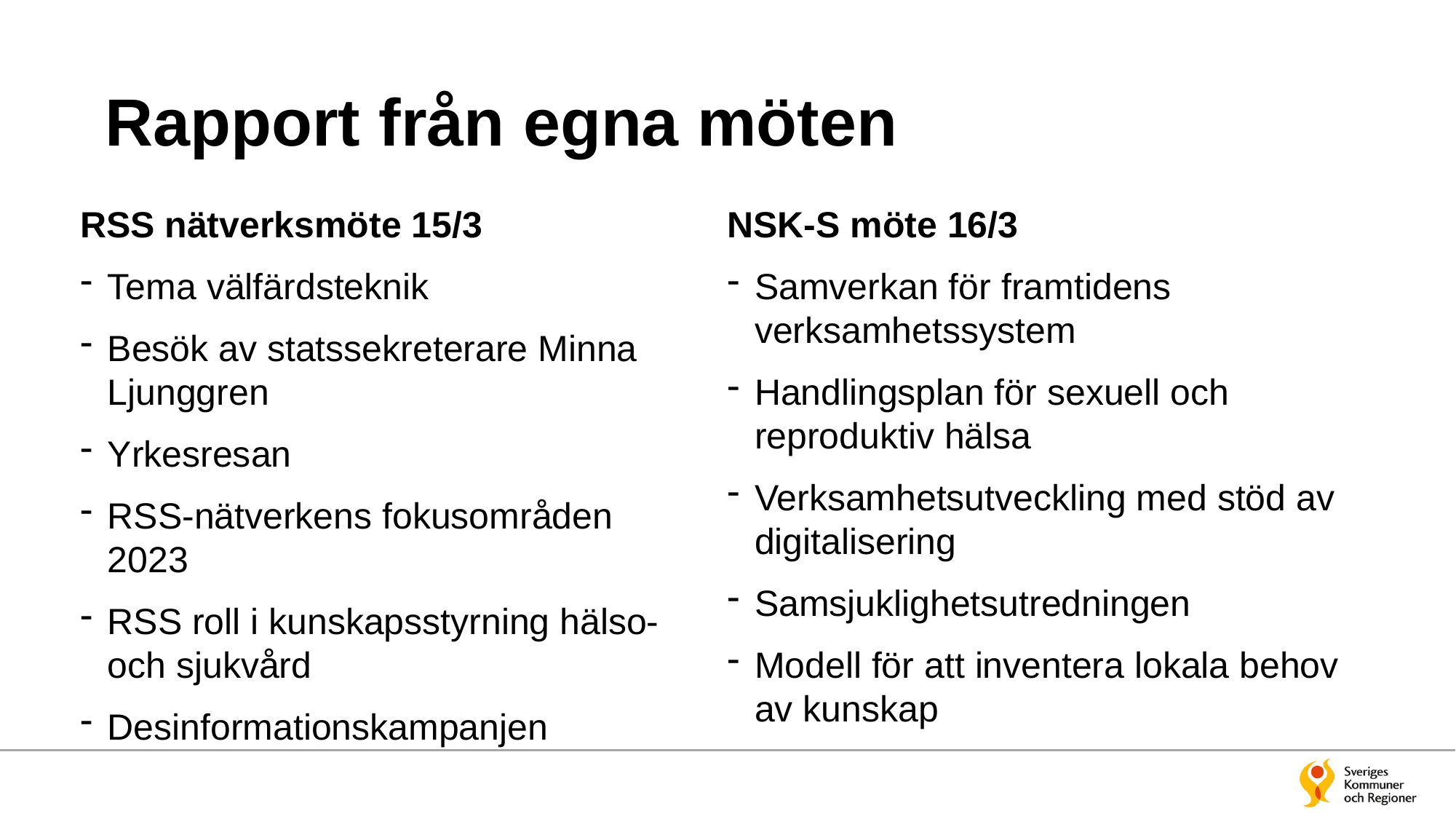

# Rapport från egna möten
RSS nätverksmöte 15/3
Tema välfärdsteknik
Besök av statssekreterare Minna Ljunggren
Yrkesresan
RSS-nätverkens fokusområden 2023
RSS roll i kunskapsstyrning hälso- och sjukvård
Desinformationskampanjen

NSK-S möte 16/3
Samverkan för framtidens verksamhetssystem
Handlingsplan för sexuell och reproduktiv hälsa
Verksamhetsutveckling med stöd av digitalisering
Samsjuklighetsutredningen
Modell för att inventera lokala behov av kunskap